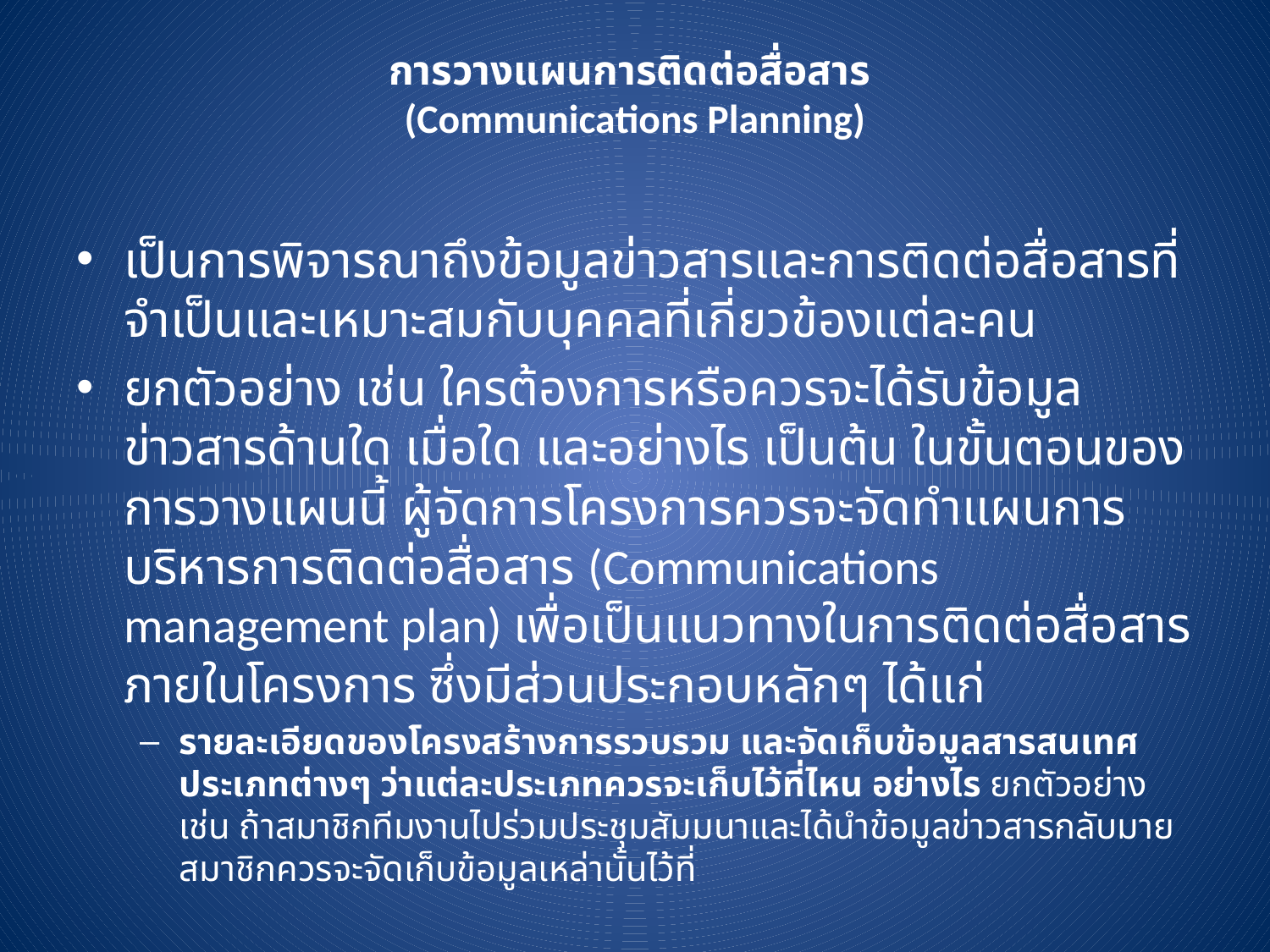

# การวางแผนการติดต่อสื่อสาร (Communications Planning)
เป็นการพิจารณาถึงข้อมูลข่าวสารและการติดต่อสื่อสารที่จำเป็นและเหมาะสมกับบุคคลที่เกี่ยวข้องแต่ละคน
ยกตัวอย่าง เช่น ใครต้องการหรือควรจะได้รับข้อมูลข่าวสารด้านใด เมื่อใด และอย่างไร เป็นต้น ในขั้นตอนของการวางแผนนี้ ผู้จัดการโครงการควรจะจัดทำแผนการบริหารการติดต่อสื่อสาร (Communications management plan) เพื่อเป็นแนวทางในการติดต่อสื่อสารภายในโครงการ ซึ่งมีส่วนประกอบหลักๆ ได้แก่
รายละเอียดของโครงสร้างการรวบรวม และจัดเก็บข้อมูลสารสนเทศประเภทต่างๆ ว่าแต่ละประเภทควรจะเก็บไว้ที่ไหน อย่างไร ยกตัวอย่าง เช่น ถ้าสมาชิกทีมงานไปร่วมประชุมสัมมนาและได้นำข้อมูลข่าวสารกลับมาย สมาชิกควรจะจัดเก็บข้อมูลเหล่านั้นไว้ที่